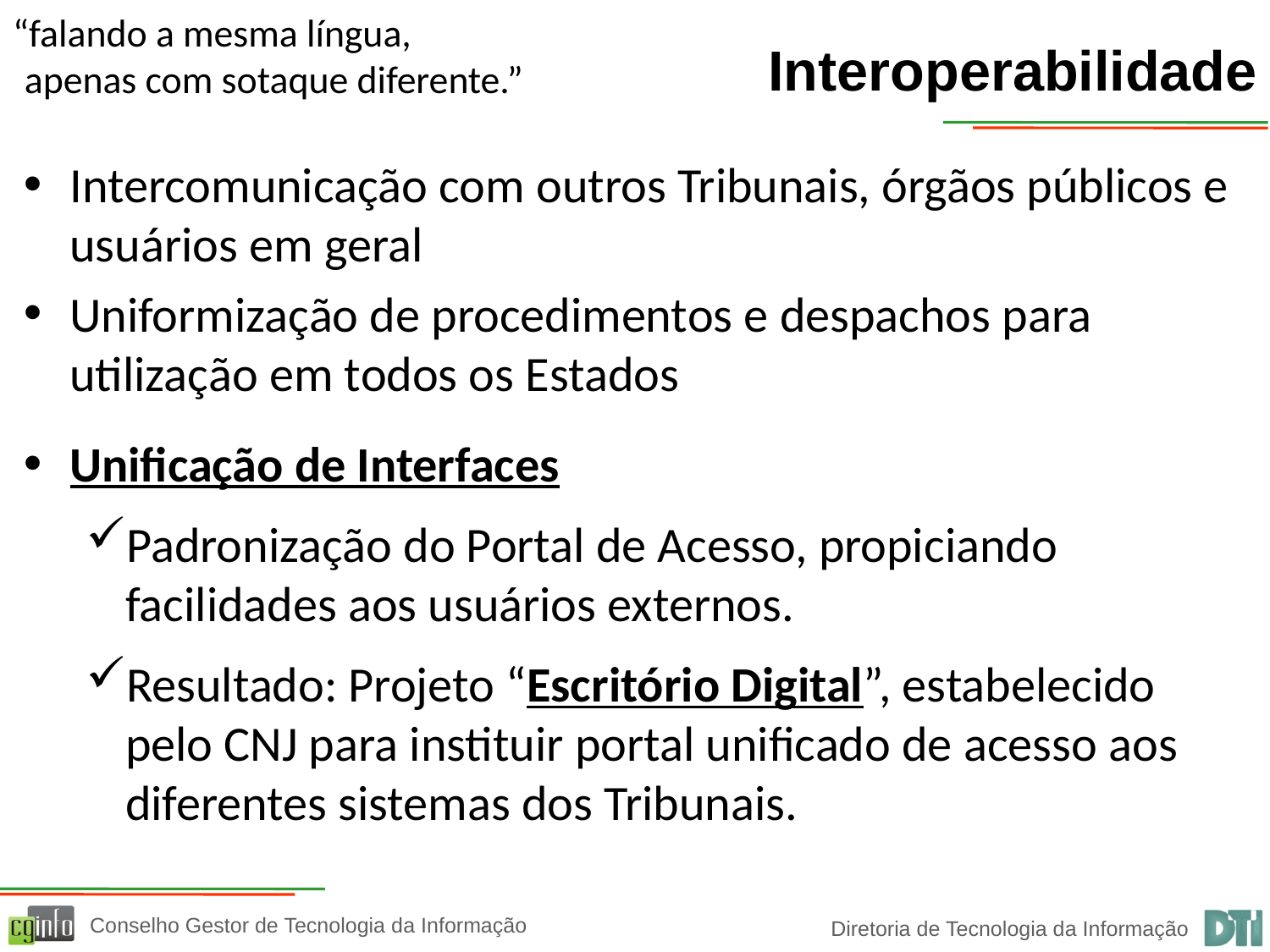

“falando a mesma língua,
apenas com sotaque diferente.”
# Interoperabilidade
Intercomunicação com outros Tribunais, órgãos públicos e usuários em geral
Uniformização de procedimentos e despachos para utilização em todos os Estados
Unificação de Interfaces
Padronização do Portal de Acesso, propiciando facilidades aos usuários externos.
Resultado: Projeto “Escritório Digital”, estabelecido pelo CNJ para instituir portal unificado de acesso aos diferentes sistemas dos Tribunais.